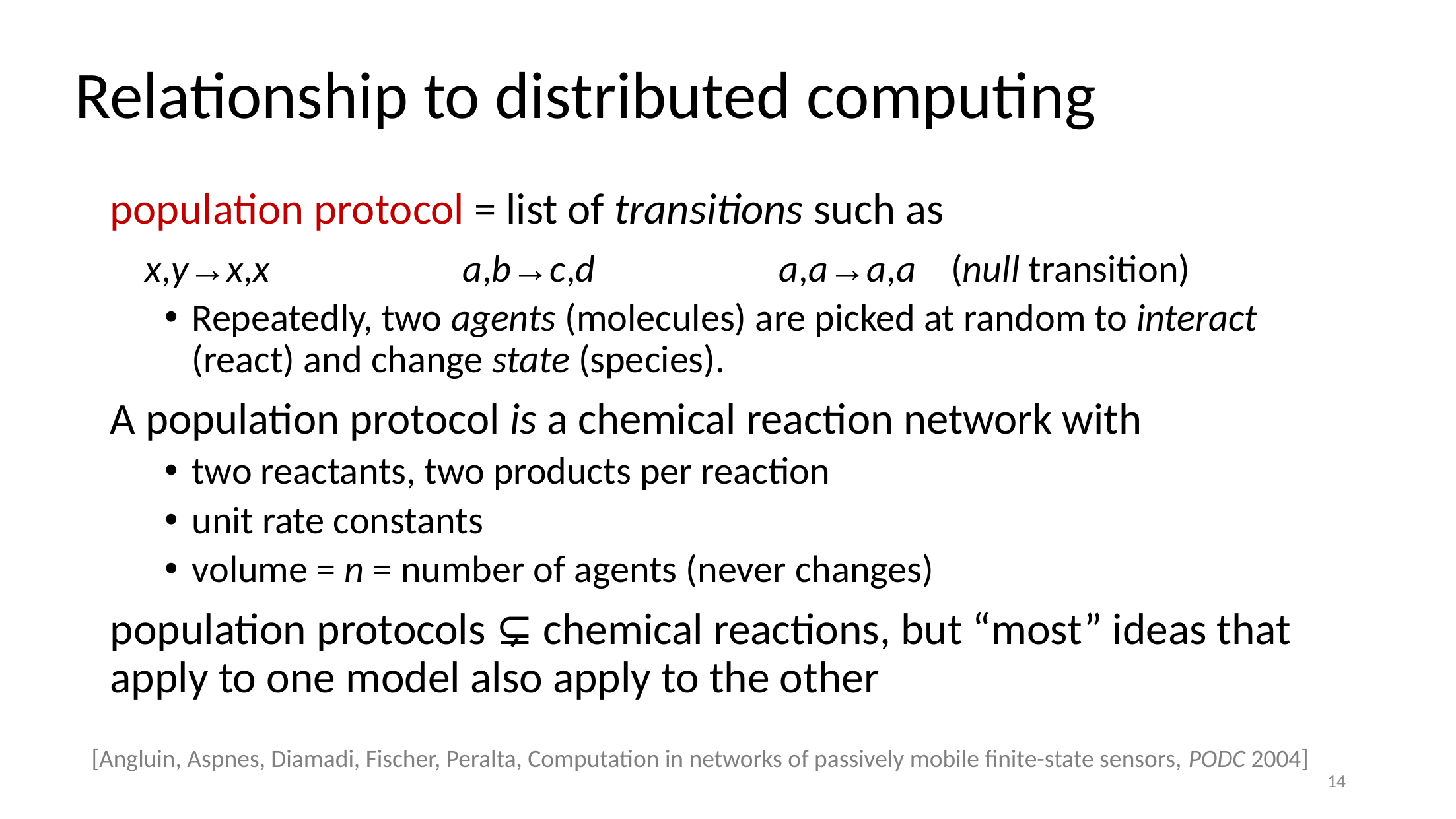

# Relationship to distributed computing
population protocol = list of transitions such as
    x,y→x,x                      a,b→c,d                     a,a→a,a    (null transition)
Repeatedly, two agents (molecules) are picked at random to interact (react) and change state (species).
A population protocol is a chemical reaction network with
two reactants, two products per reaction
unit rate constants
volume = n = number of agents (never changes)
population protocols ⊊ chemical reactions, but “most” ideas that apply to one model also apply to the other
[Angluin, Aspnes, Diamadi, Fischer, Peralta, Computation in networks of passively mobile finite-state sensors, PODC 2004]
14